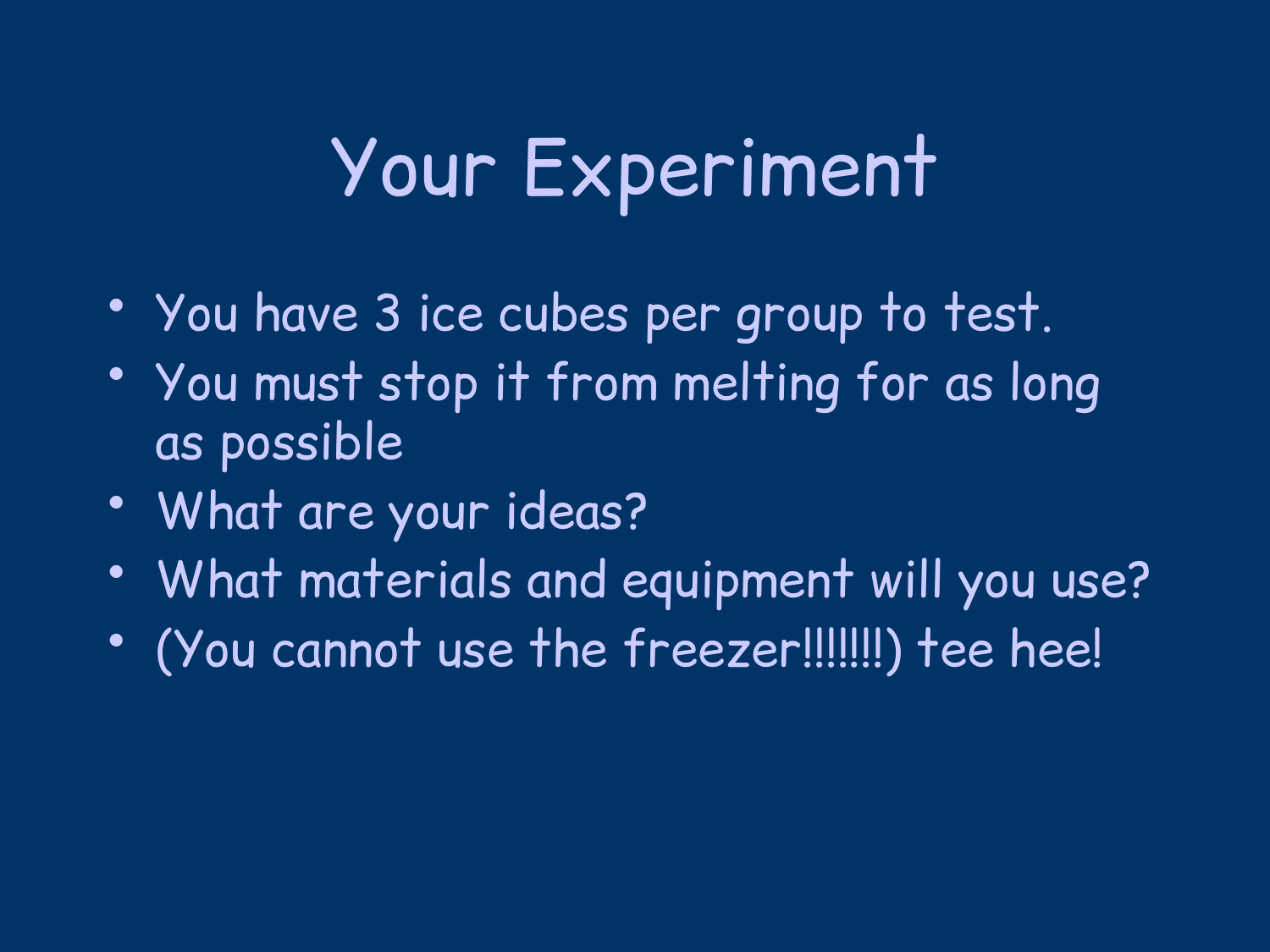

# Your Experiment
You have 3 ice cubes per group to test.
You must stop it from melting for as long as possible
What are your ideas?
What materials and equipment will you use?
(You cannot use the freezer!!!!!!!) tee hee!